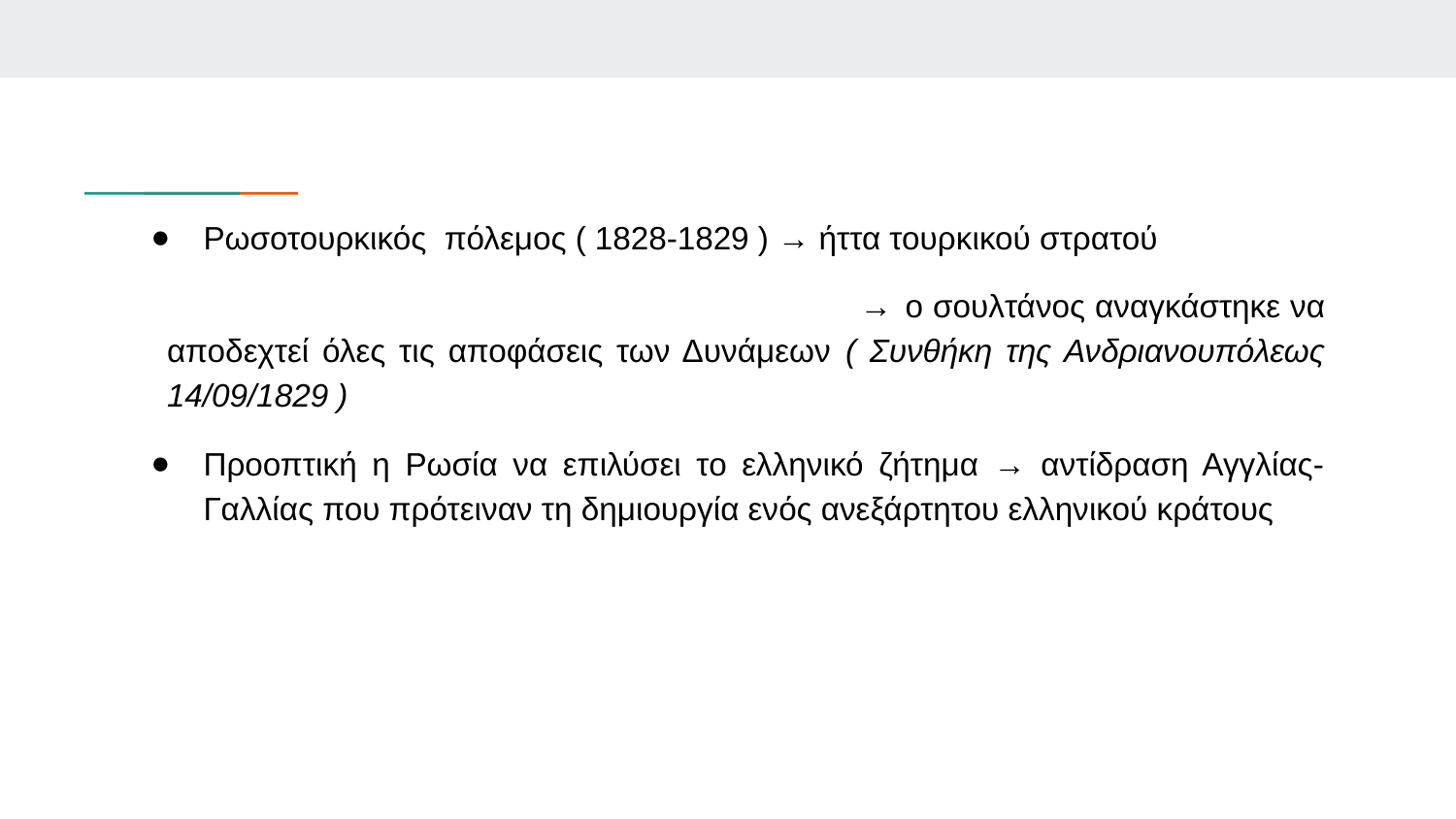

Ρωσοτουρκικός  πόλεμος ( 1828-1829 ) → ήττα τουρκικού στρατού
                                                                       → ο σουλτάνος αναγκάστηκε να αποδεχτεί όλες τις αποφάσεις των Δυνάμεων ( Συνθήκη της Ανδριανουπόλεως 14/09/1829 )
Προοπτική η Ρωσία να επιλύσει το ελληνικό ζήτημα → αντίδραση Αγγλίας-Γαλλίας που πρότειναν τη δημιουργία ενός ανεξάρτητου ελληνικού κράτους